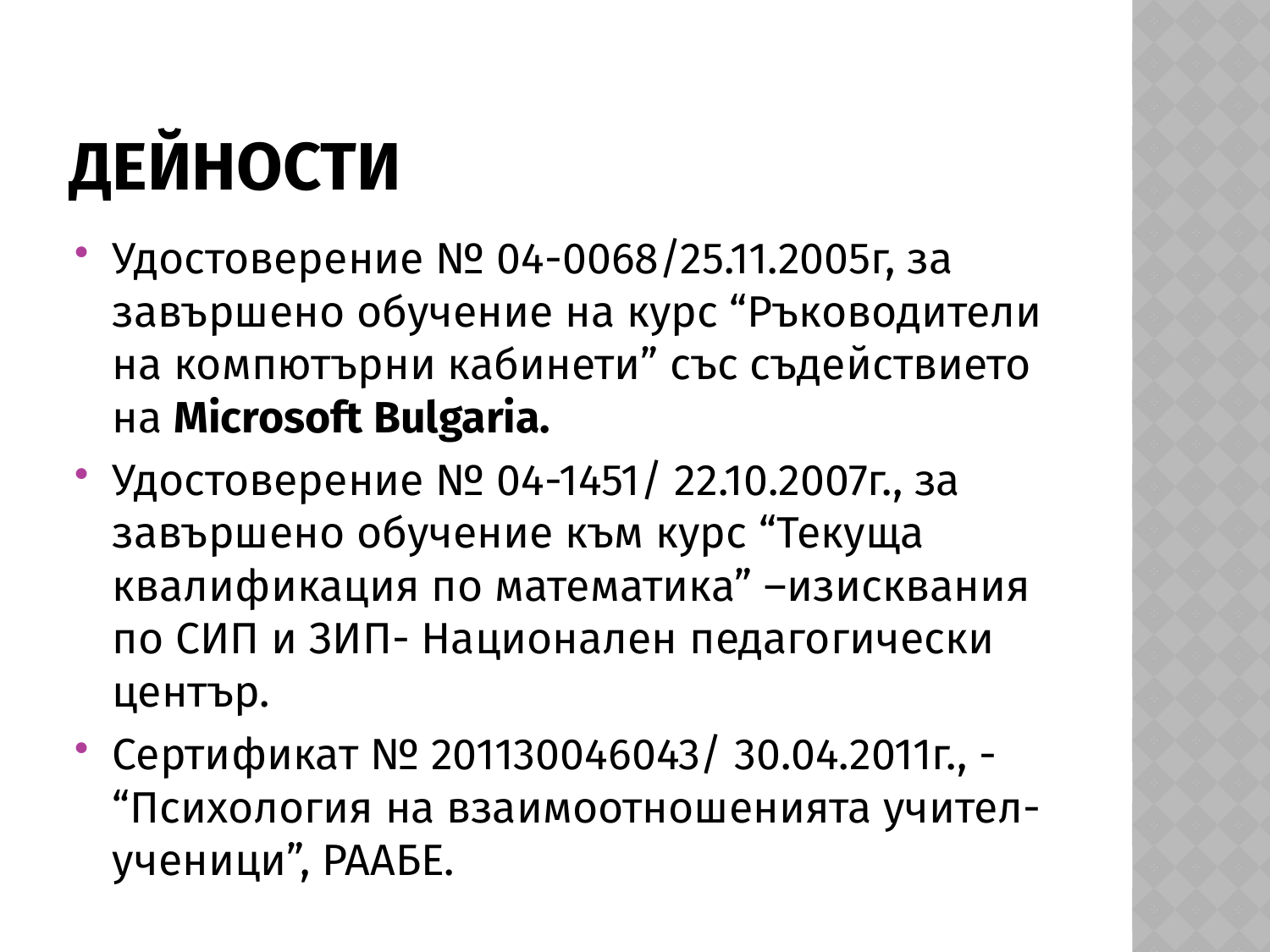

# дейности
Удостоверение № 04-0068/25.11.2005г, за завършено обучение на курс “Ръководители на компютърни кабинети” със съдействието на Microsoft Bulgaria.
Удостоверение № 04-1451/ 22.10.2007г., за завършено обучение към курс “Текуща квалификация по математика” –изисквания по СИП и ЗИП- Национален педагогически център.
Сертификат № 201130046043/ 30.04.2011г., - “Психология на взаимоотношенията учител- ученици”, РААБЕ.